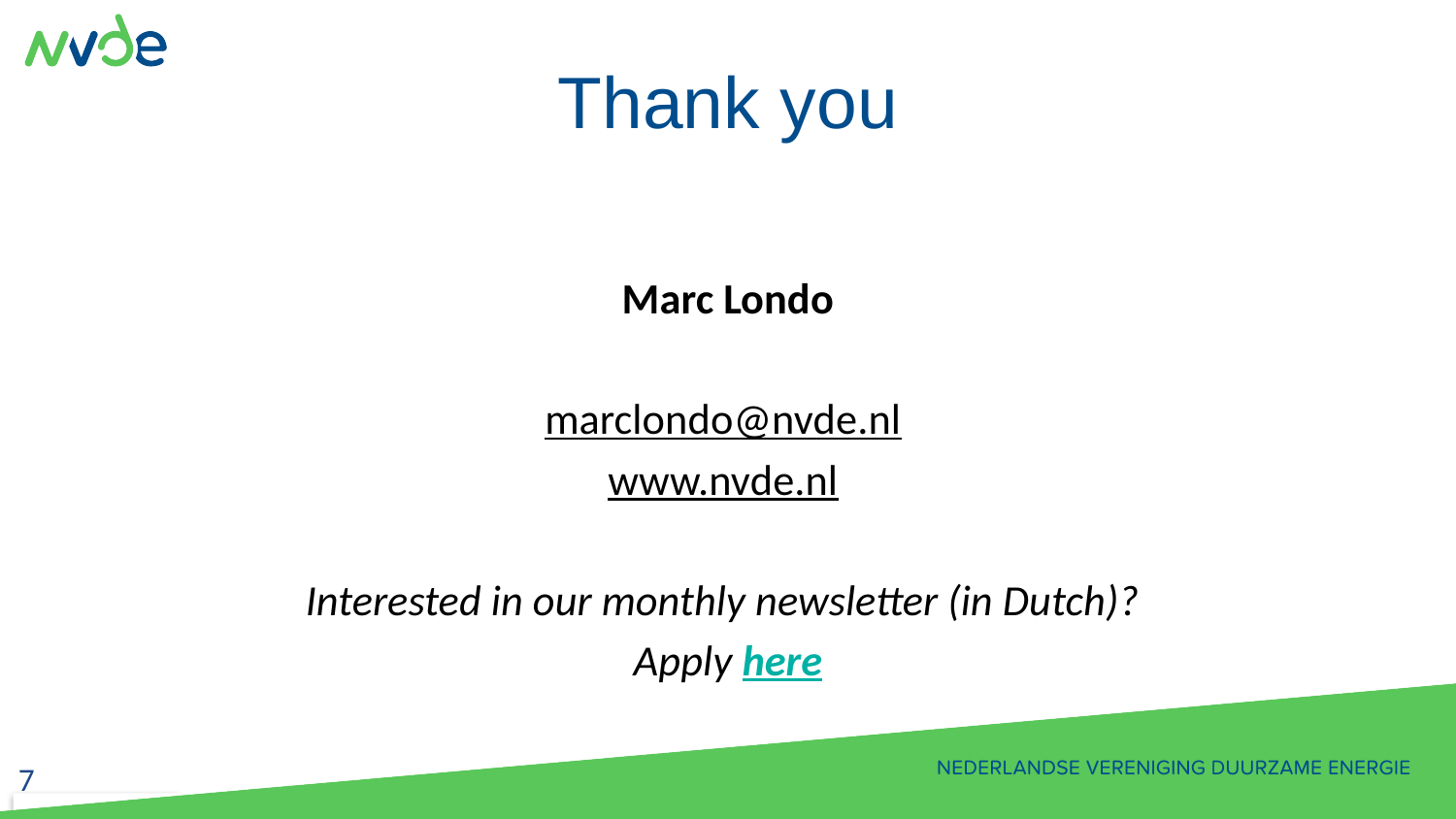

# Thank you

Marc Londo

marclondo@nvde.nl
www.nvde.nl

Interested in our monthly newsletter (in Dutch)?
Apply here